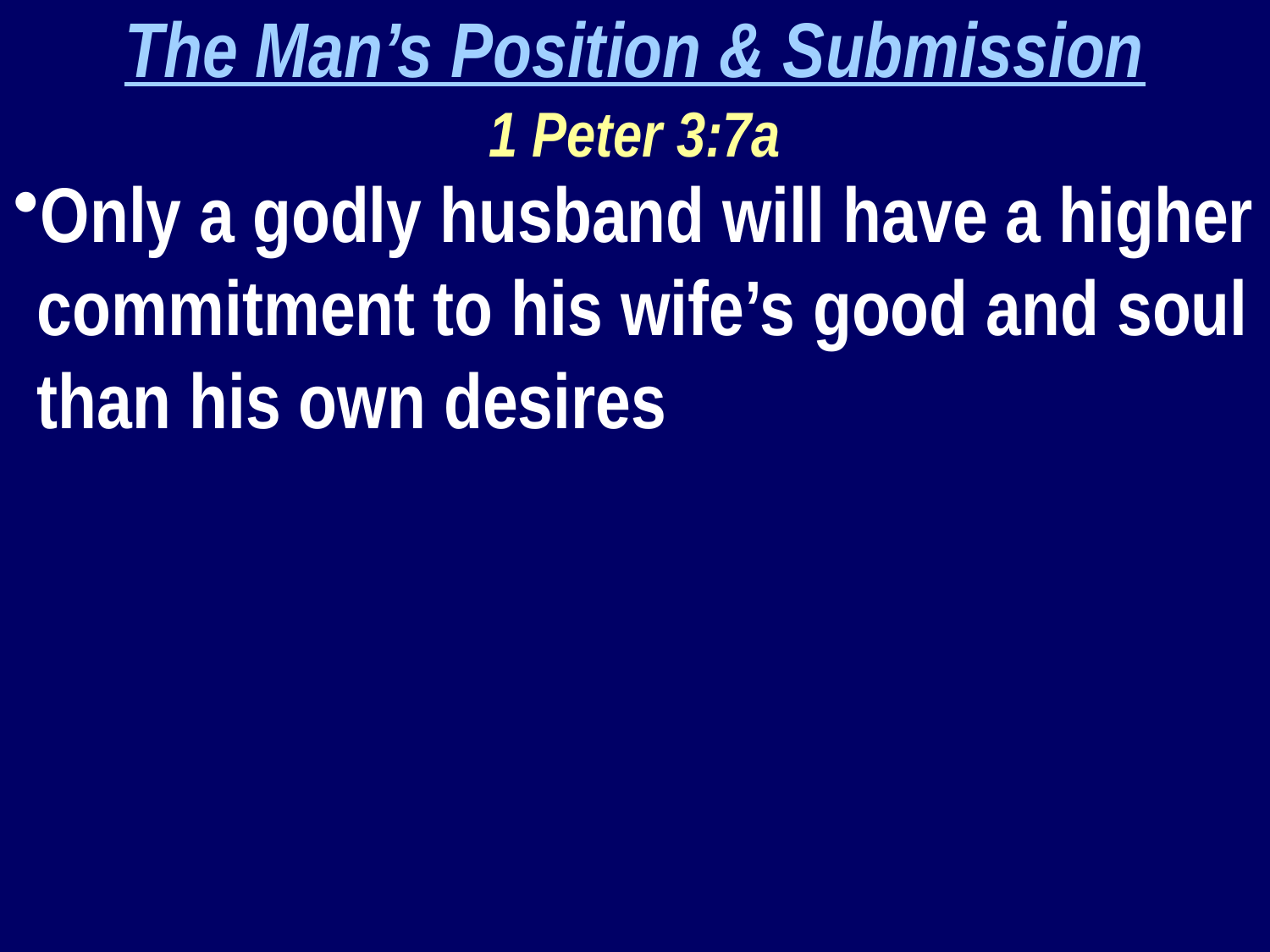

The Man’s Position & Submission
1 Peter 3:7a
Only a godly husband will have a higher commitment to his wife’s good and soul than his own desires